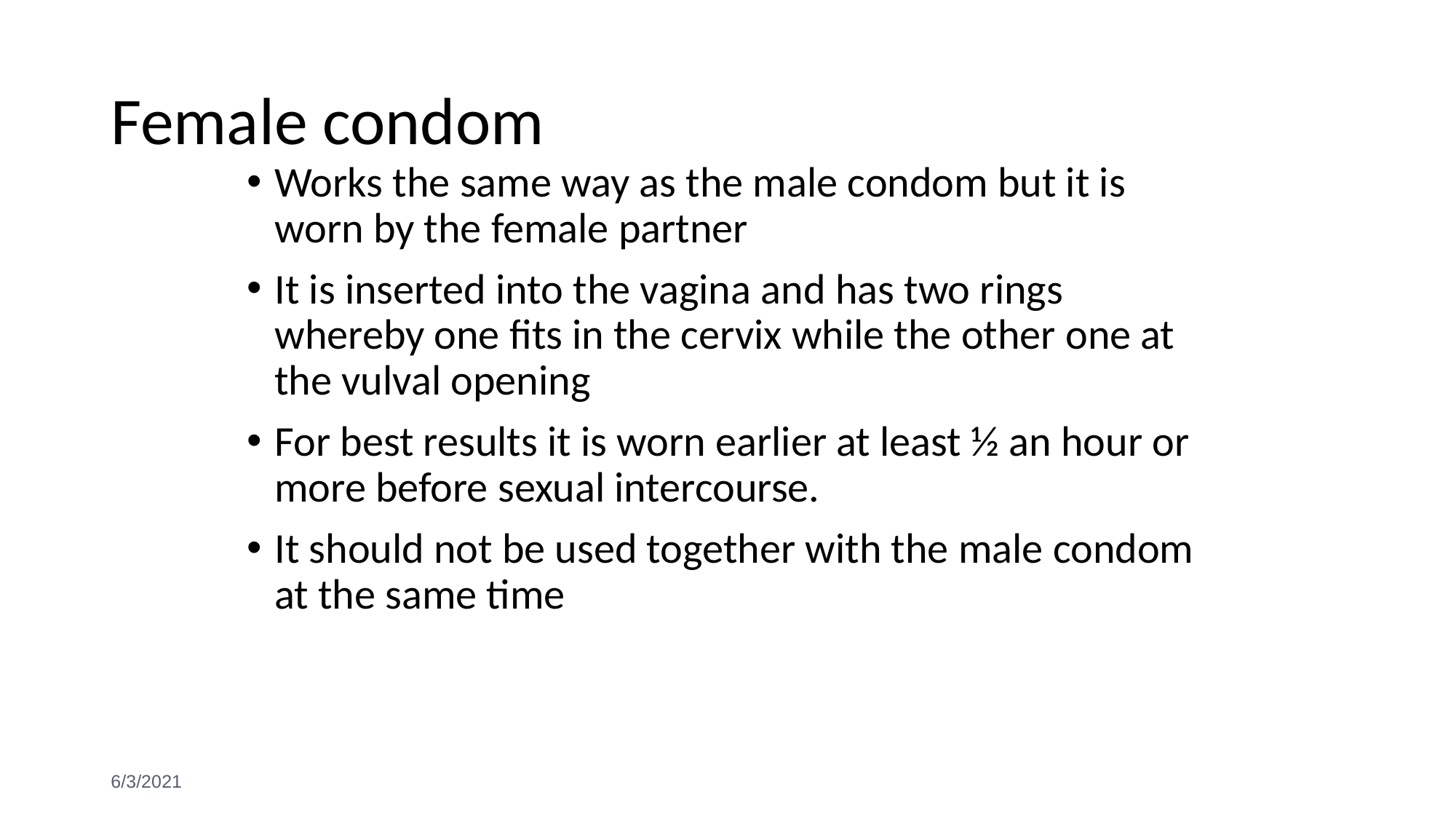

# Female condom
Works the same way as the male condom but it is worn by the female partner
It is inserted into the vagina and has two rings whereby one fits in the cervix while the other one at the vulval opening
For best results it is worn earlier at least ½ an hour or more before sexual intercourse.
It should not be used together with the male condom at the same time
6/3/2021
24